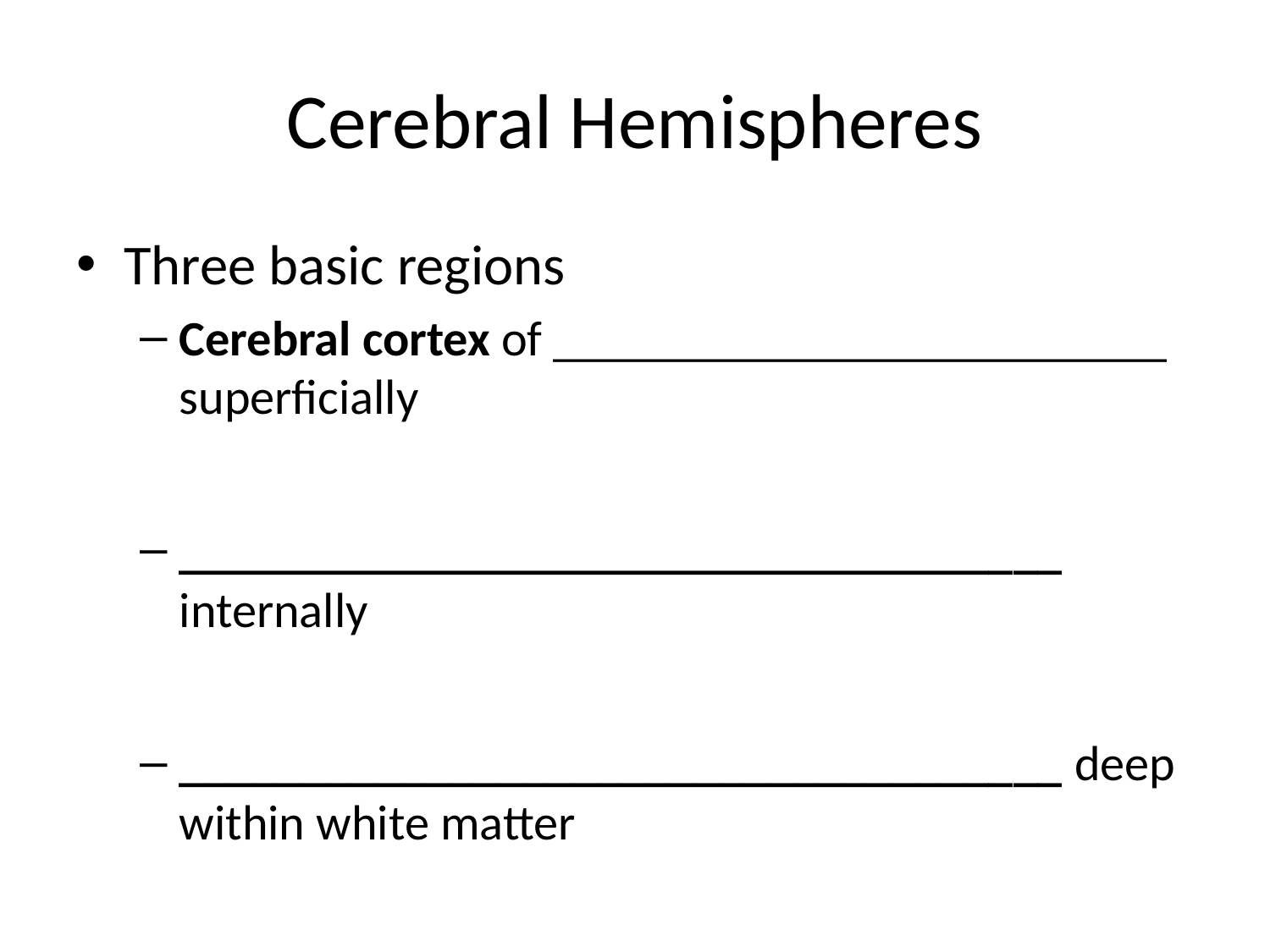

# Cerebral Hemispheres
Three basic regions
Cerebral cortex of _________________________ superficially

____________________________________ internally

____________________________________ deep within white matter